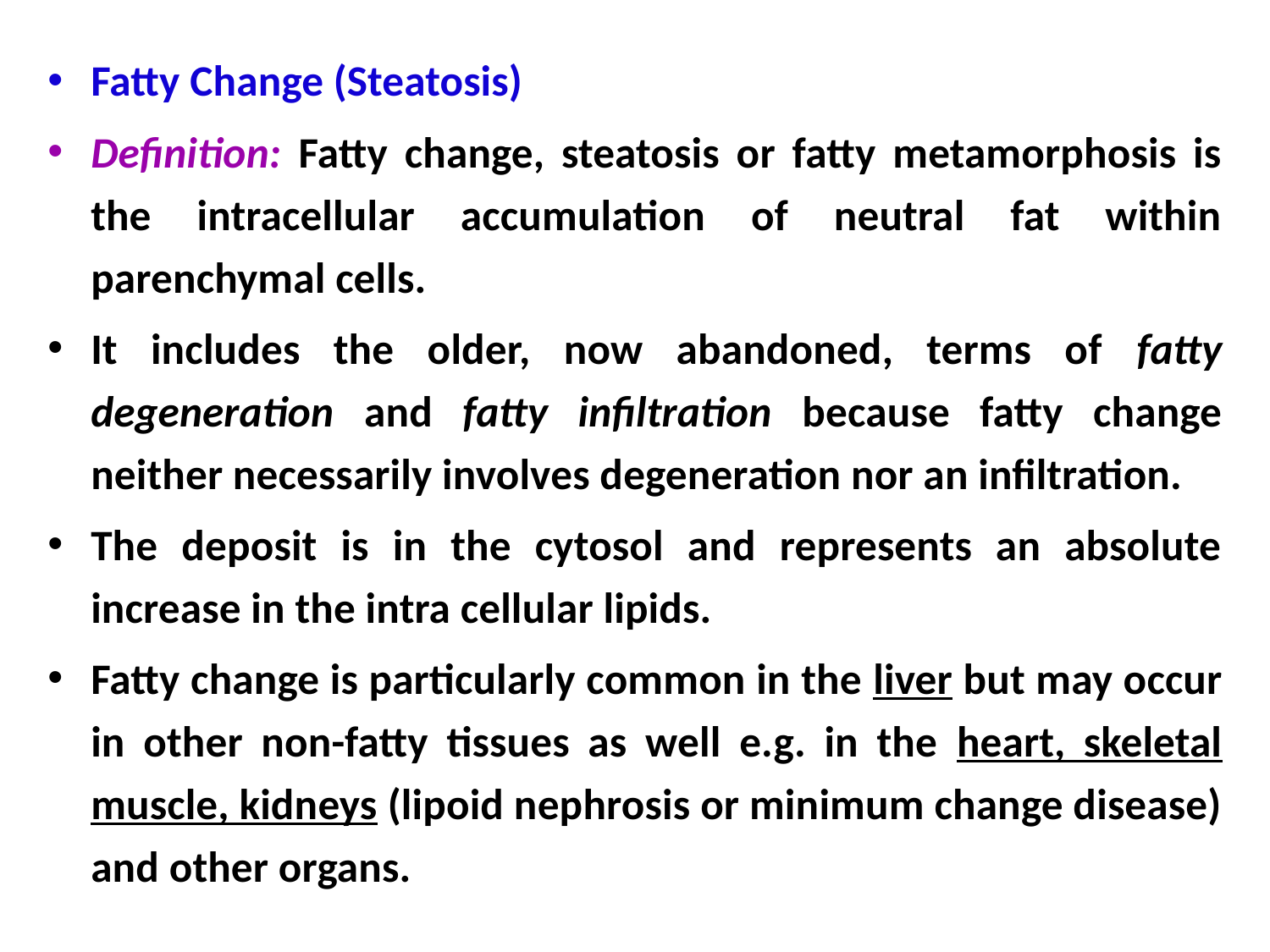

Fatty Change (Steatosis)
Definition: Fatty change, steatosis or fatty metamorphosis is the intracellular accumulation of neutral fat within parenchymal cells.
It includes the older, now abandoned, terms of fatty degeneration and fatty infiltration because fatty change neither necessarily involves degeneration nor an infiltration.
The deposit is in the cytosol and represents an absolute increase in the intra cellular lipids.
Fatty change is particularly common in the liver but may occur in other non-fatty tissues as well e.g. in the heart, skeletal muscle, kidneys (lipoid nephrosis or minimum change disease) and other organs.